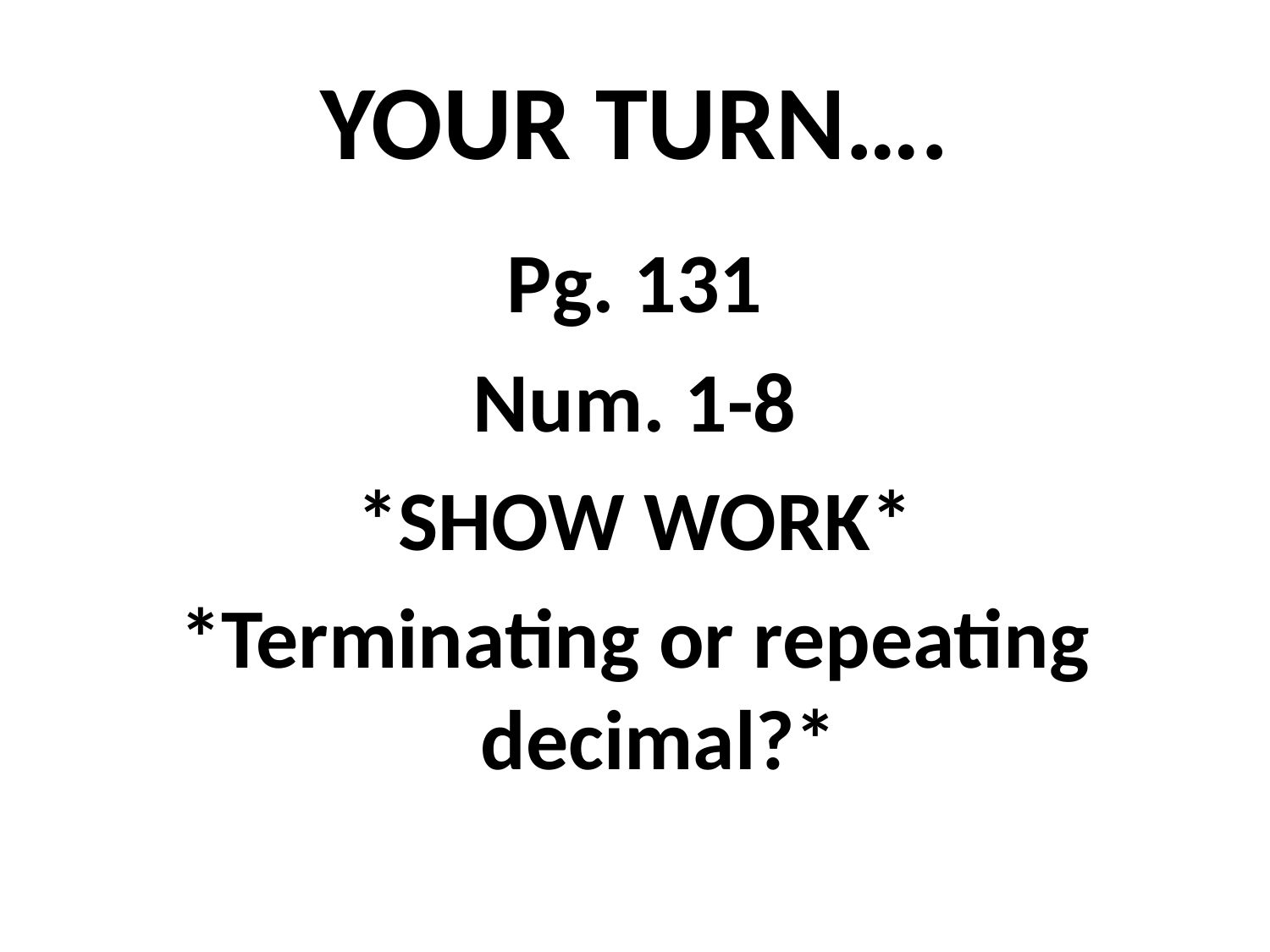

# YOUR TURN….
Pg. 131
Num. 1-8
*SHOW WORK*
*Terminating or repeating decimal?*